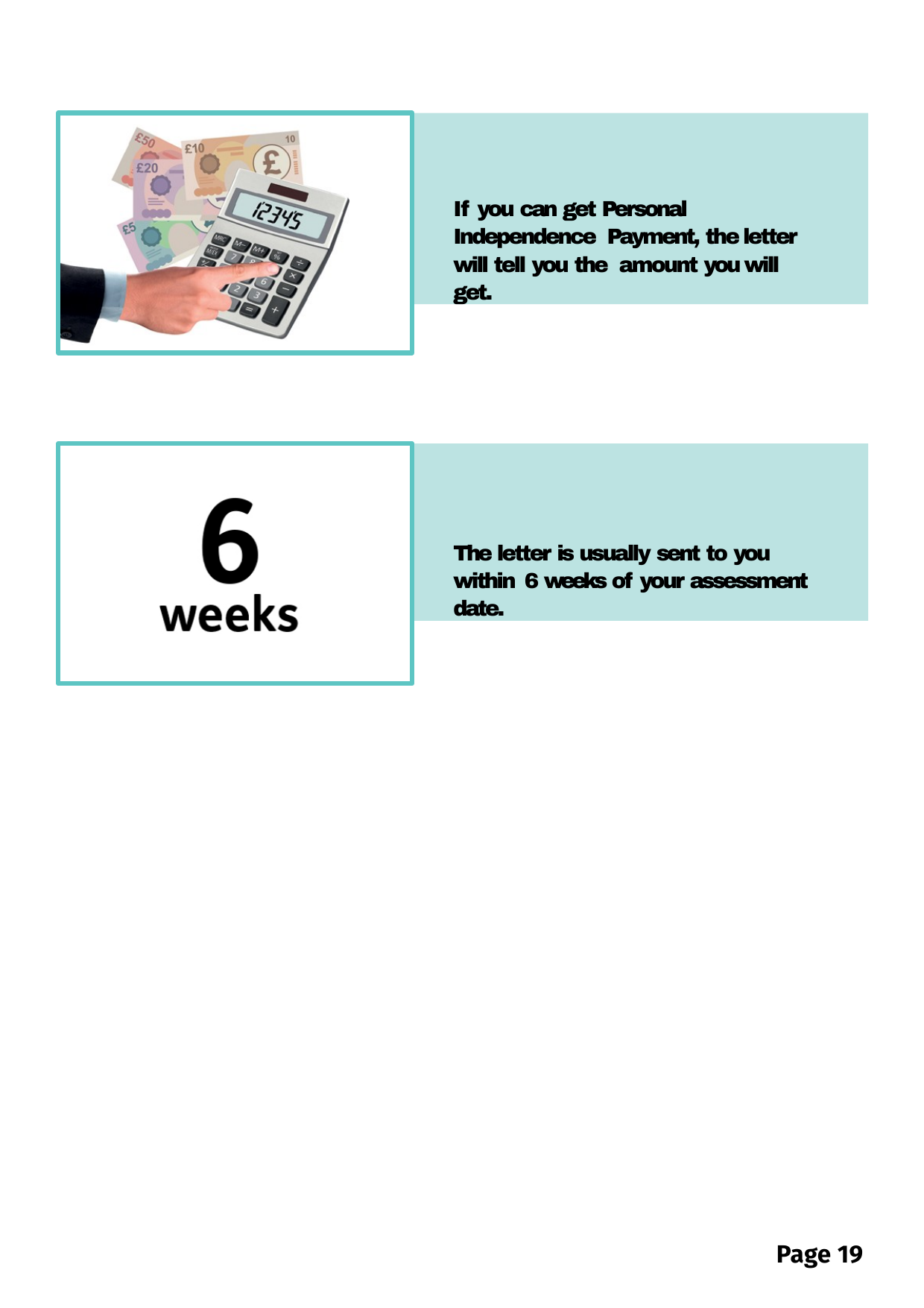

If you can get Personal Independence  Payment, the letter will tell you the  amount you will get.

The letter is usually sent to you within  6 weeks of your assessment date.
Page 19